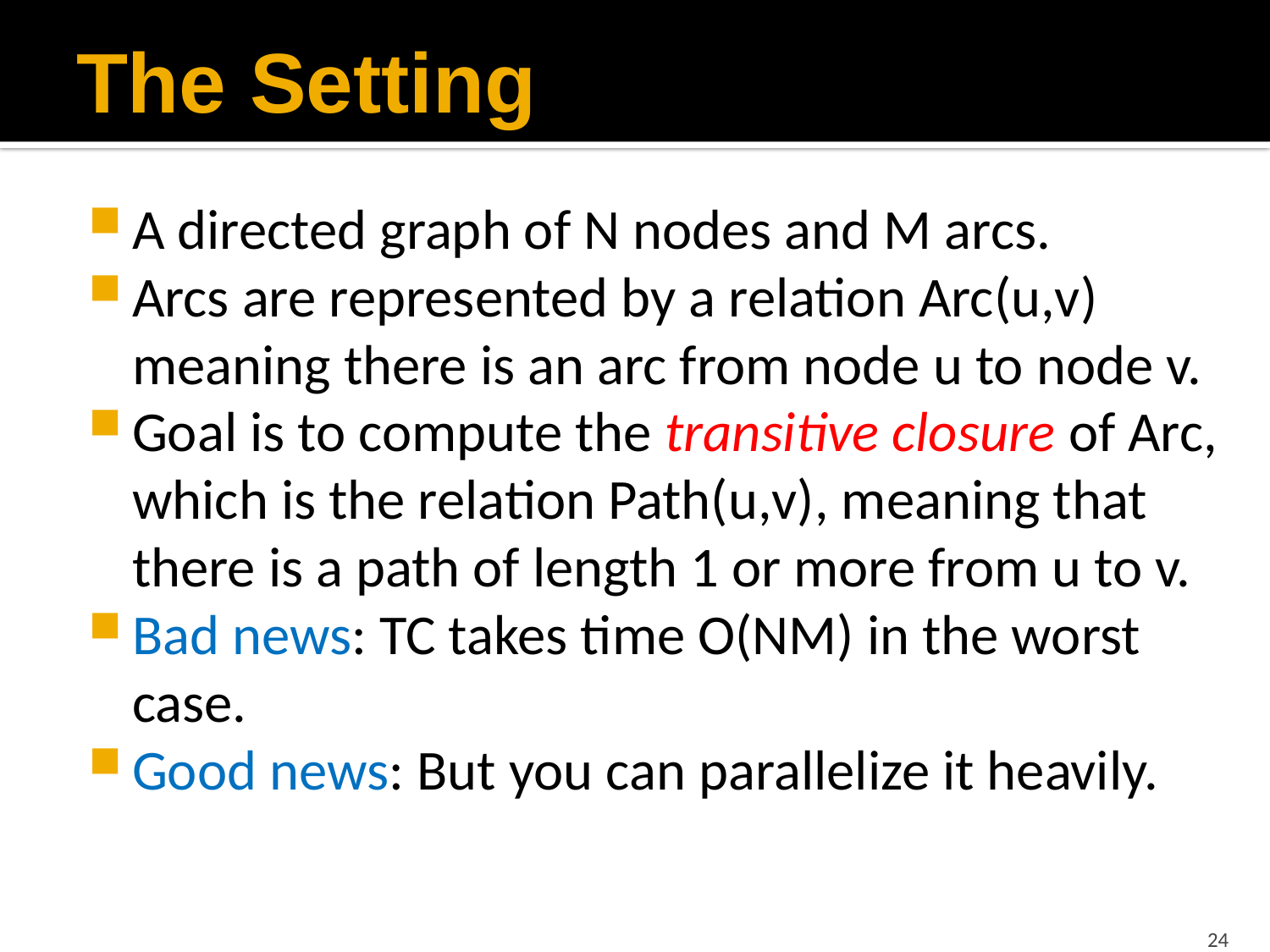

# The Setting
A directed graph of N nodes and M arcs.
Arcs are represented by a relation Arc(u,v) meaning there is an arc from node u to node v.
Goal is to compute the transitive closure of Arc, which is the relation Path(u,v), meaning that there is a path of length 1 or more from u to v.
Bad news: TC takes time O(NM) in the worst case.
Good news: But you can parallelize it heavily.
24